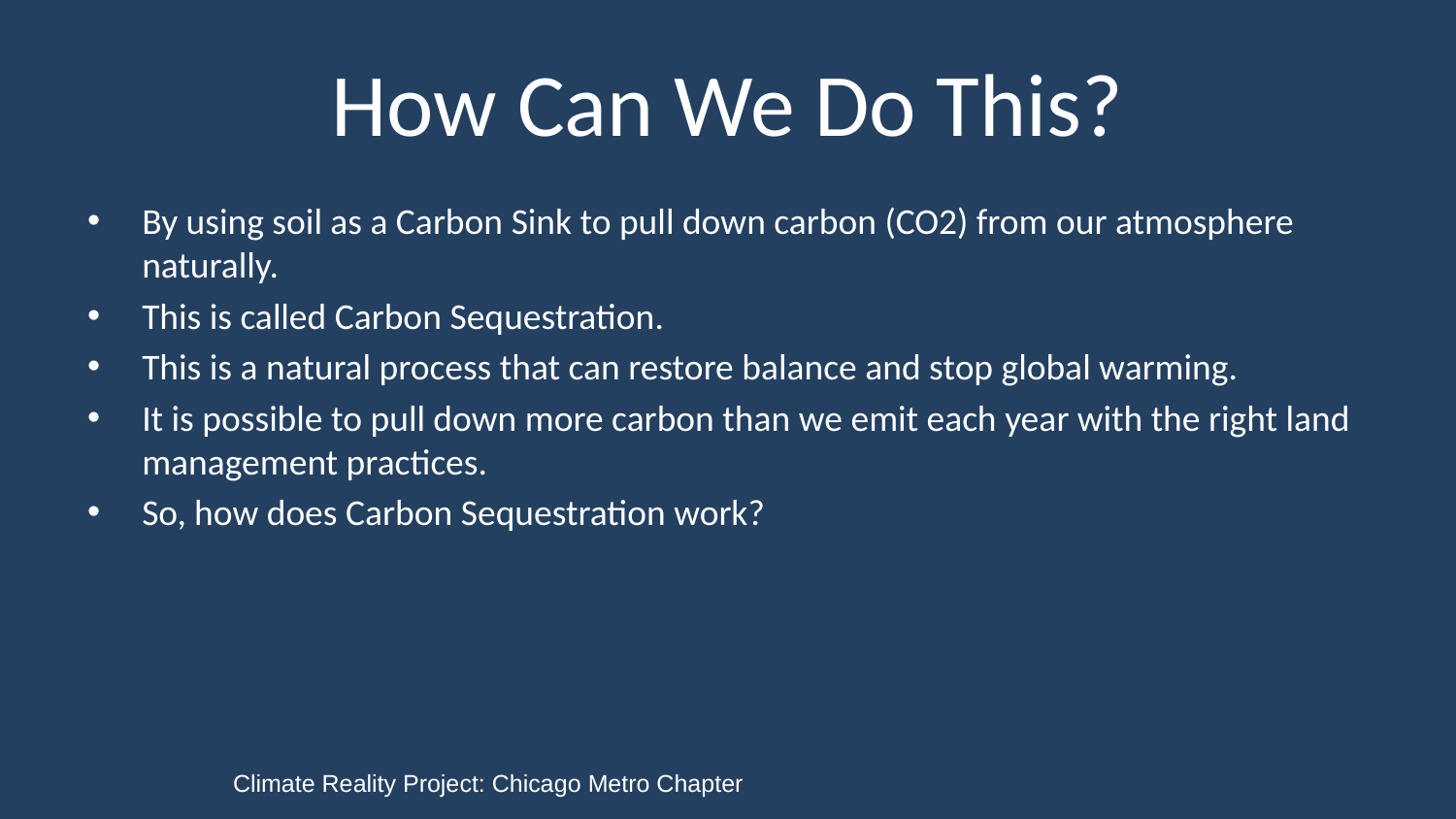

# How Can We Do This?
By using soil as a Carbon Sink to pull down carbon (CO2) from our atmosphere naturally.
This is called Carbon Sequestration.
This is a natural process that can restore balance and stop global warming.
It is possible to pull down more carbon than we emit each year with the right land management practices.
So, how does Carbon Sequestration work?
Climate Reality Project: Chicago Metro Chapter